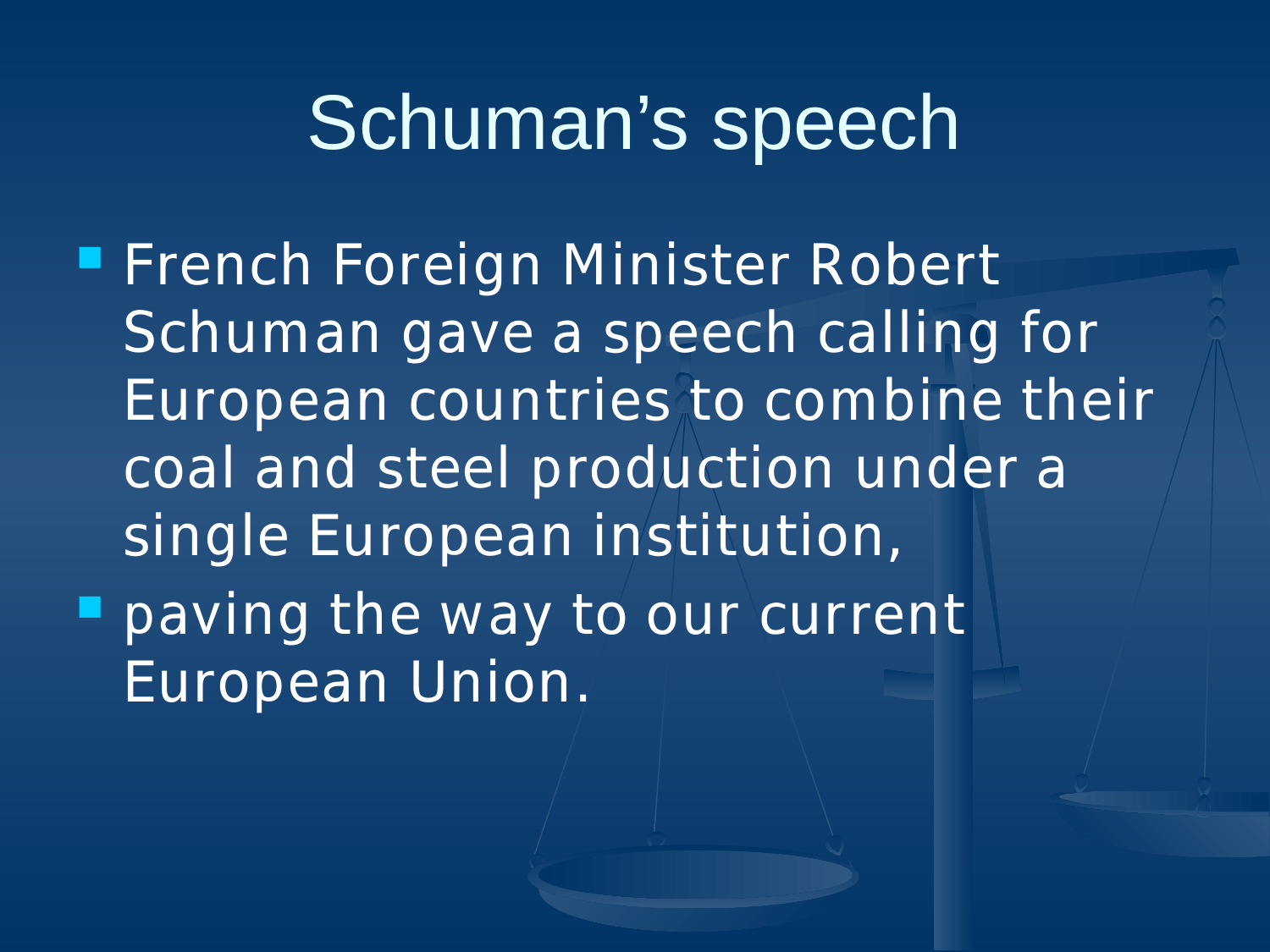

# Schuman’s speech
French Foreign Minister Robert Schuman gave a speech calling for European countries to combine their coal and steel production under a single European institution,
paving the way to our current European Union.